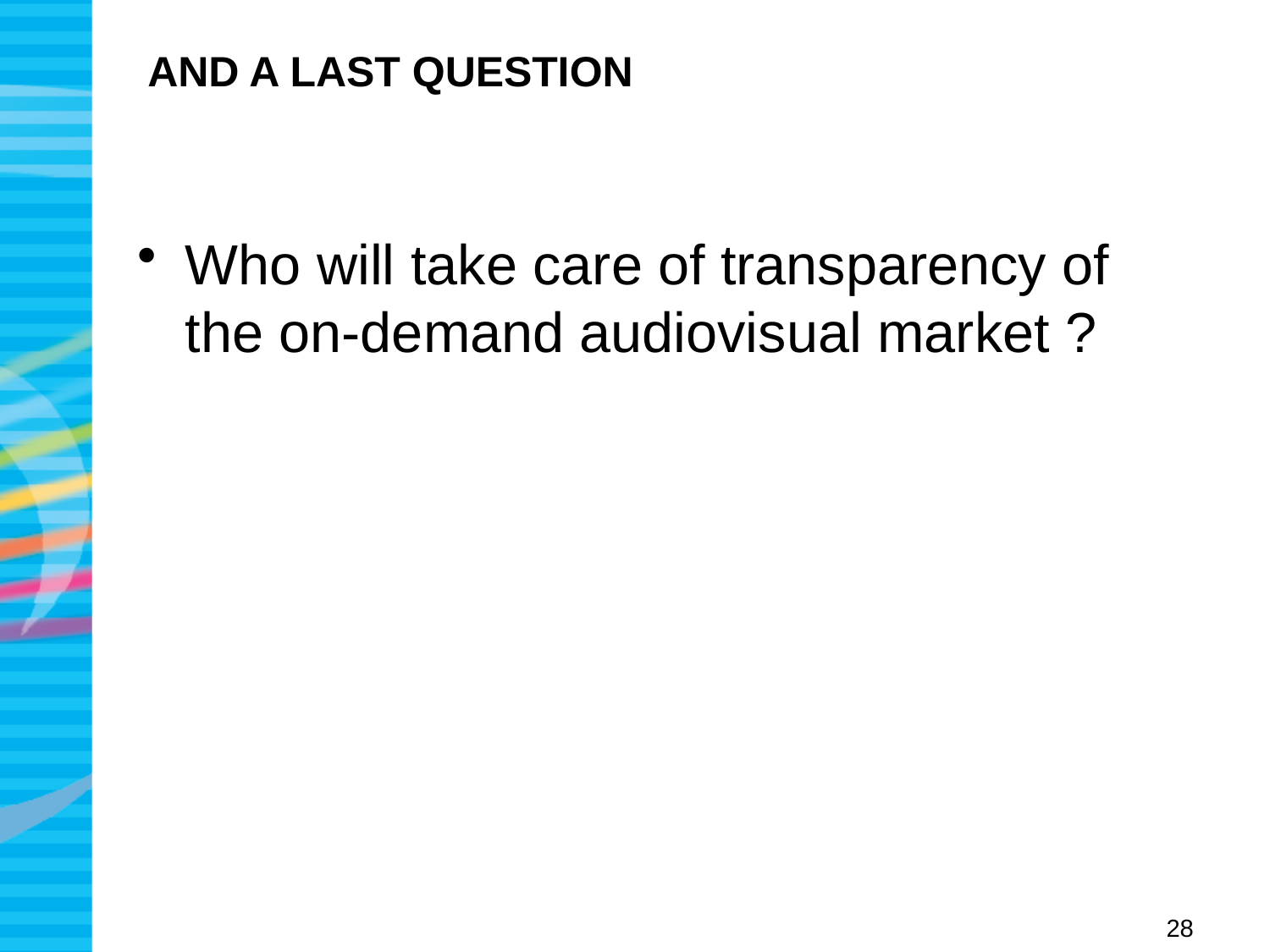

# AND A LAST QUESTION
Who will take care of transparency of the on-demand audiovisual market ?
28